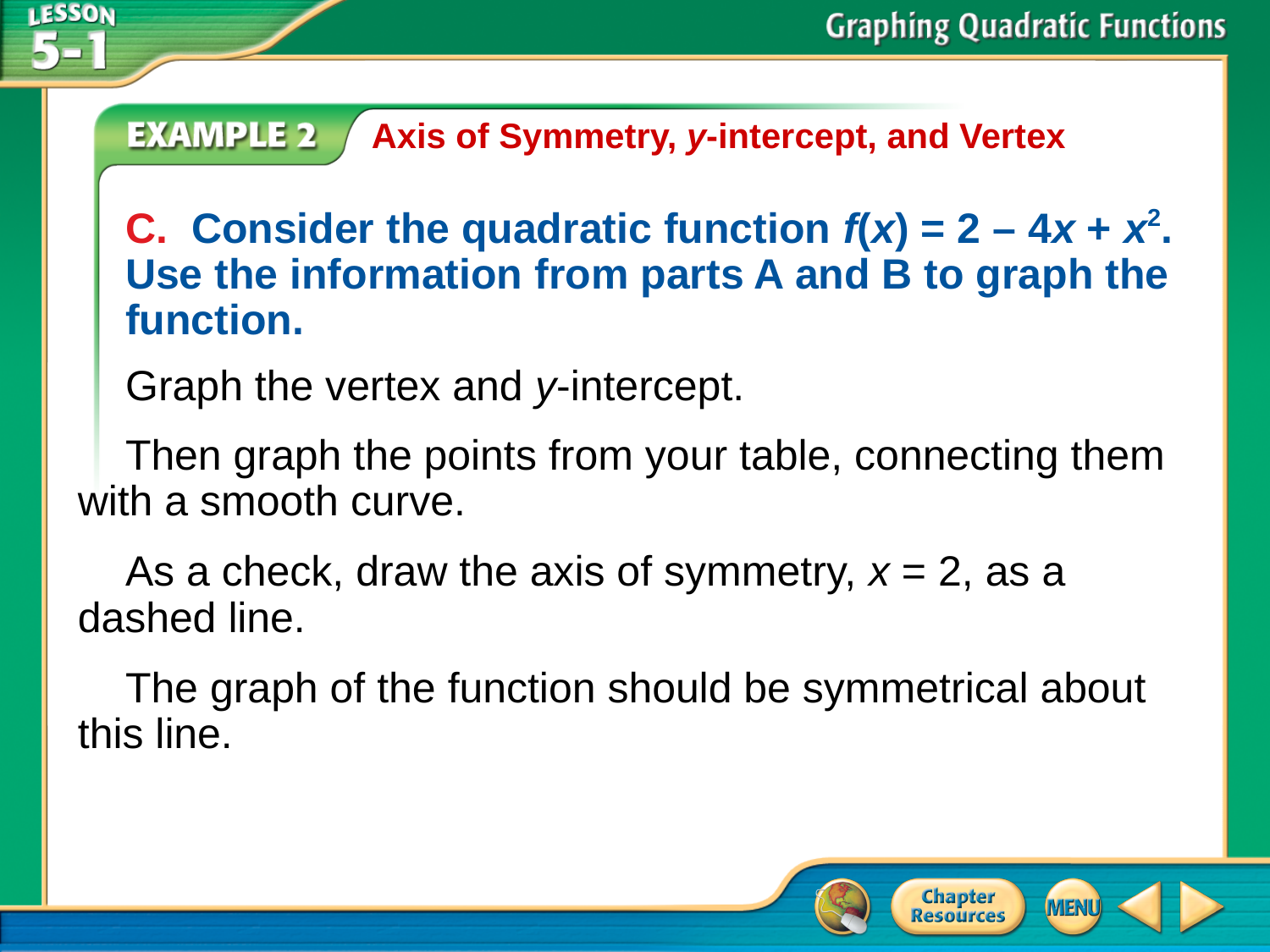

Axis of Symmetry, y-intercept, and Vertex
C.  Consider the quadratic function f(x) = 2 – 4x + x2. Use the information from parts A and B to graph the function.
Graph the vertex and y-intercept.
Then graph the points from your table, connecting them with a smooth curve.
As a check, draw the axis of symmetry, x = 2, as a dashed line.
The graph of the function should be symmetrical about this line.
# Example 2